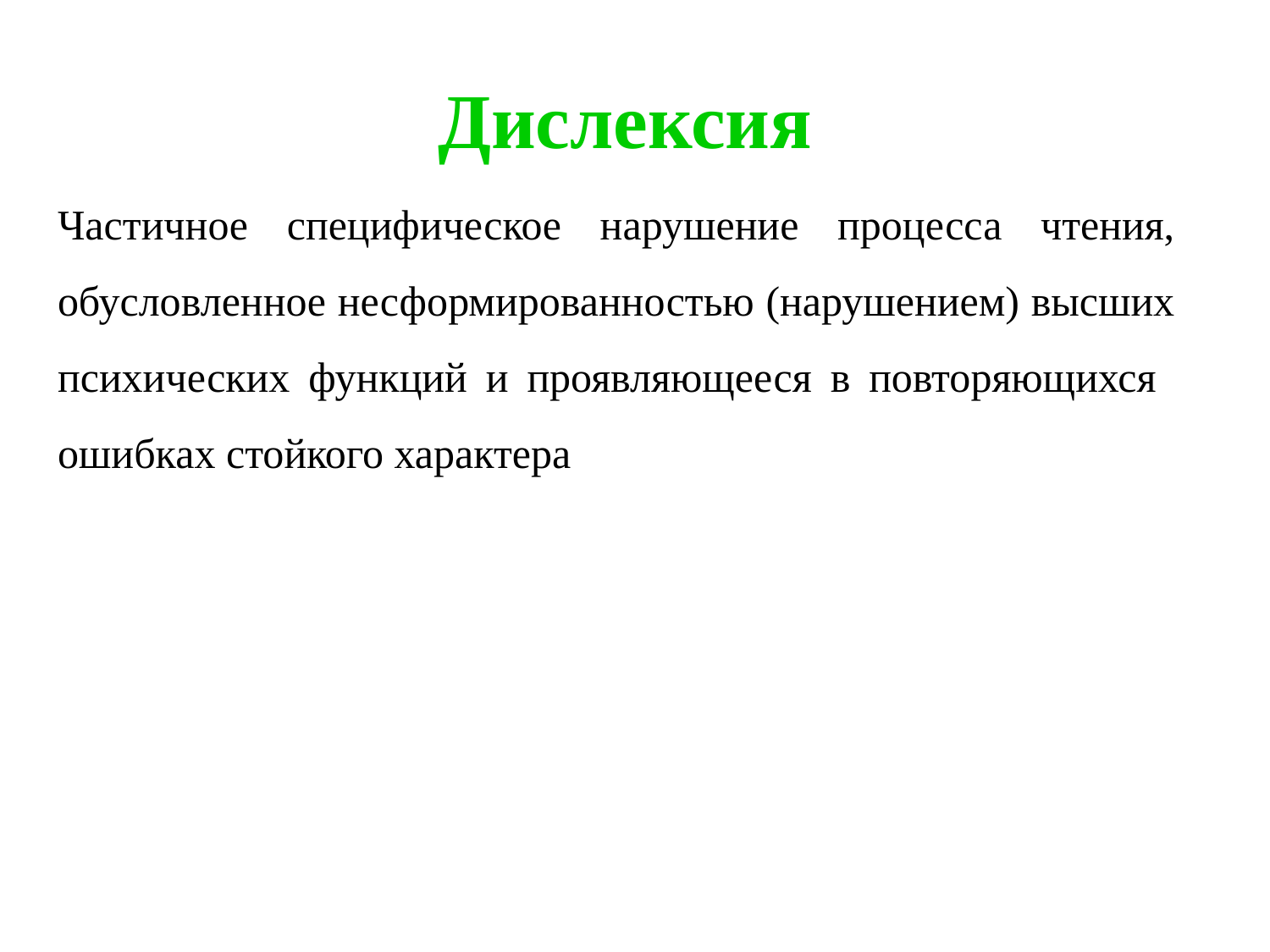

# Дислексия
Частичное специфическое нарушение процесса чтения, обусловленное несформированностью (нарушением) высших психических функций и проявляющееся в повторяющихся  ошибках стойкого характера